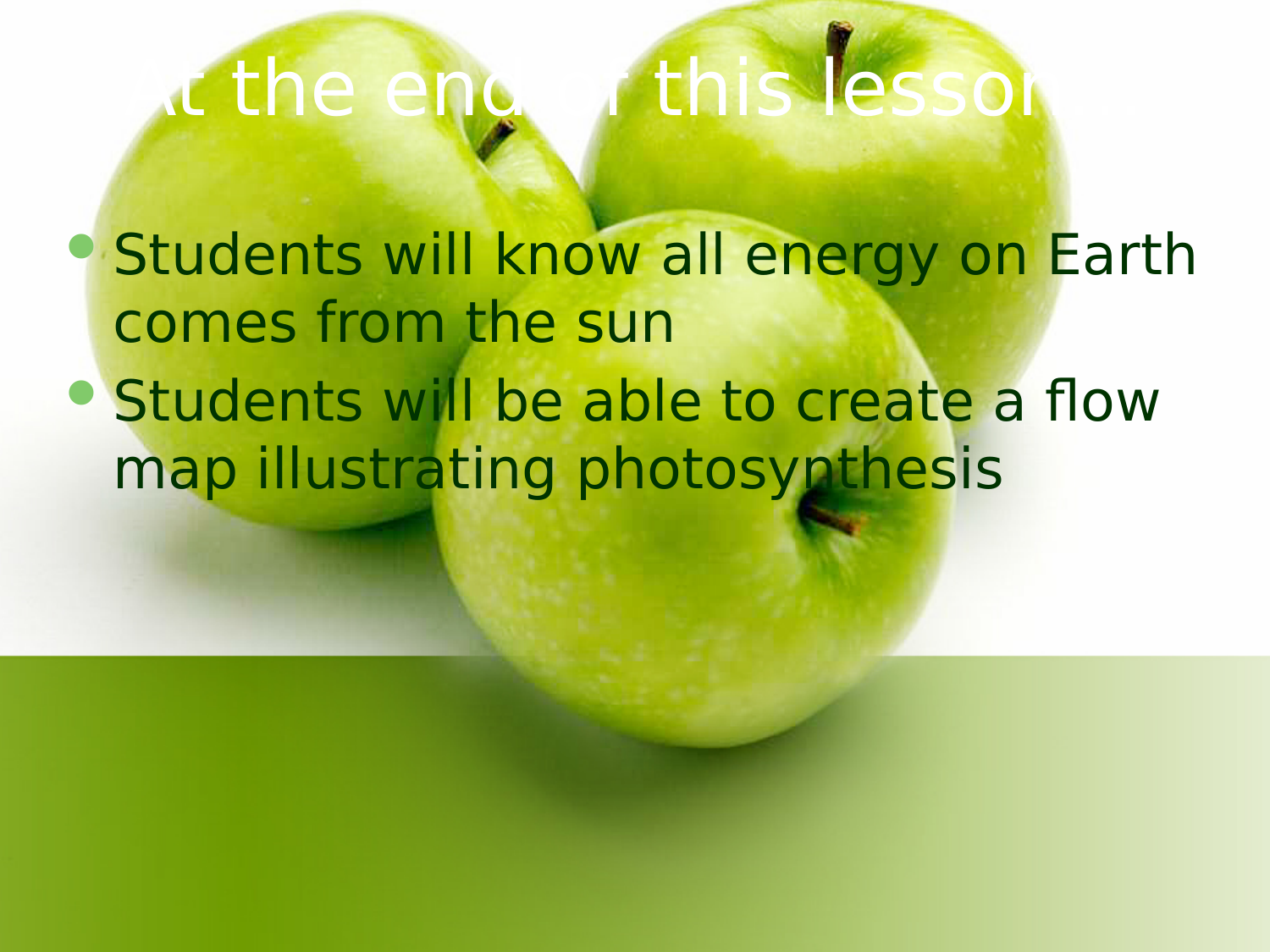

At the end of this lesson…
Students will know all energy on Earth comes from the sun
Students will be able to create a flow map illustrating photosynthesis